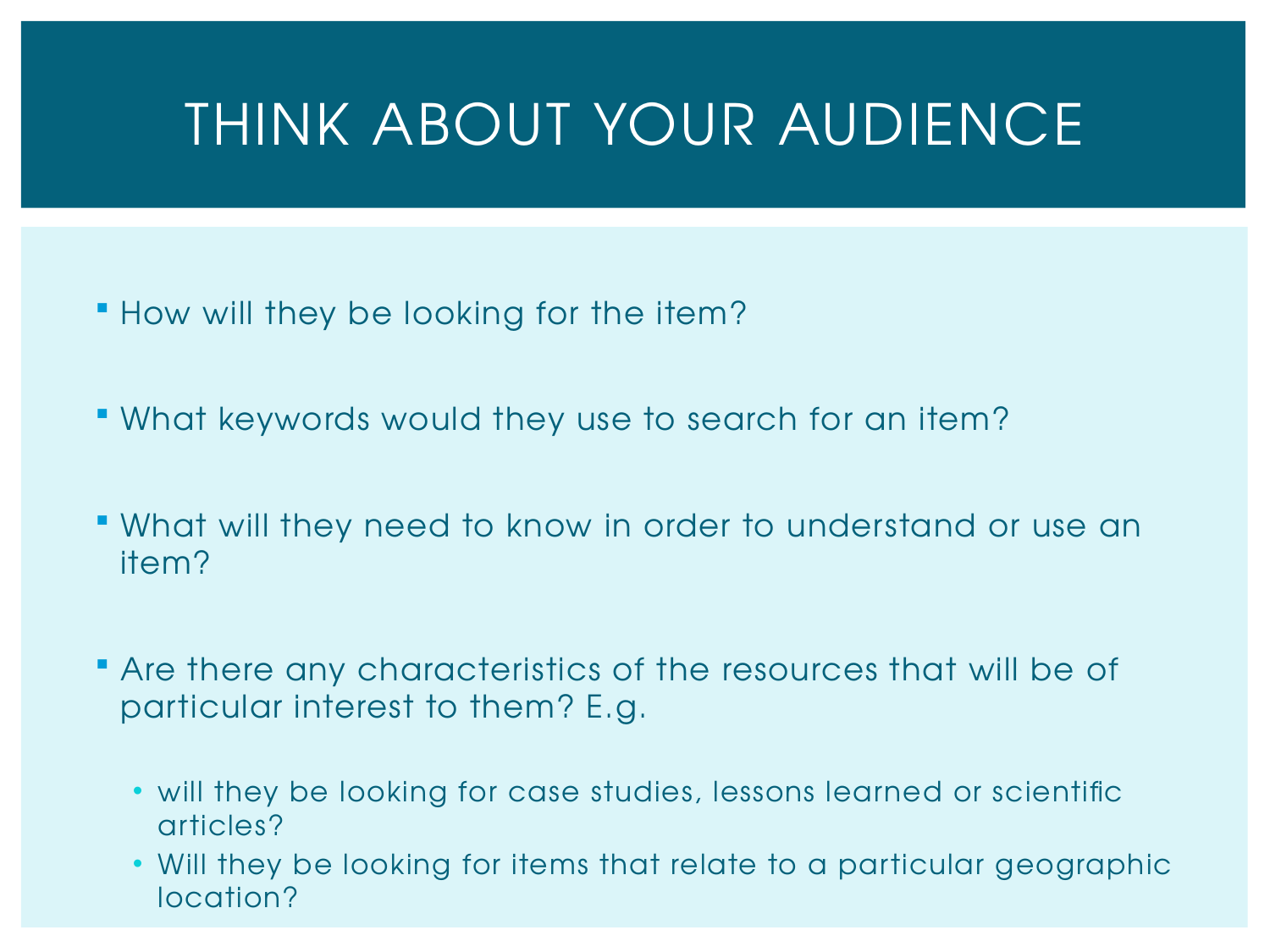

# Think about your audience

How will they be looking for the item?

What keywords would they use to search for an item?

What will they need to know in order to understand or use an item?

Are there any characteristics of the resources that will be of particular interest to them? E.g.

will they be looking for case studies, lessons learned or scientific articles?
Will they be looking for items that relate to a particular geographic location?